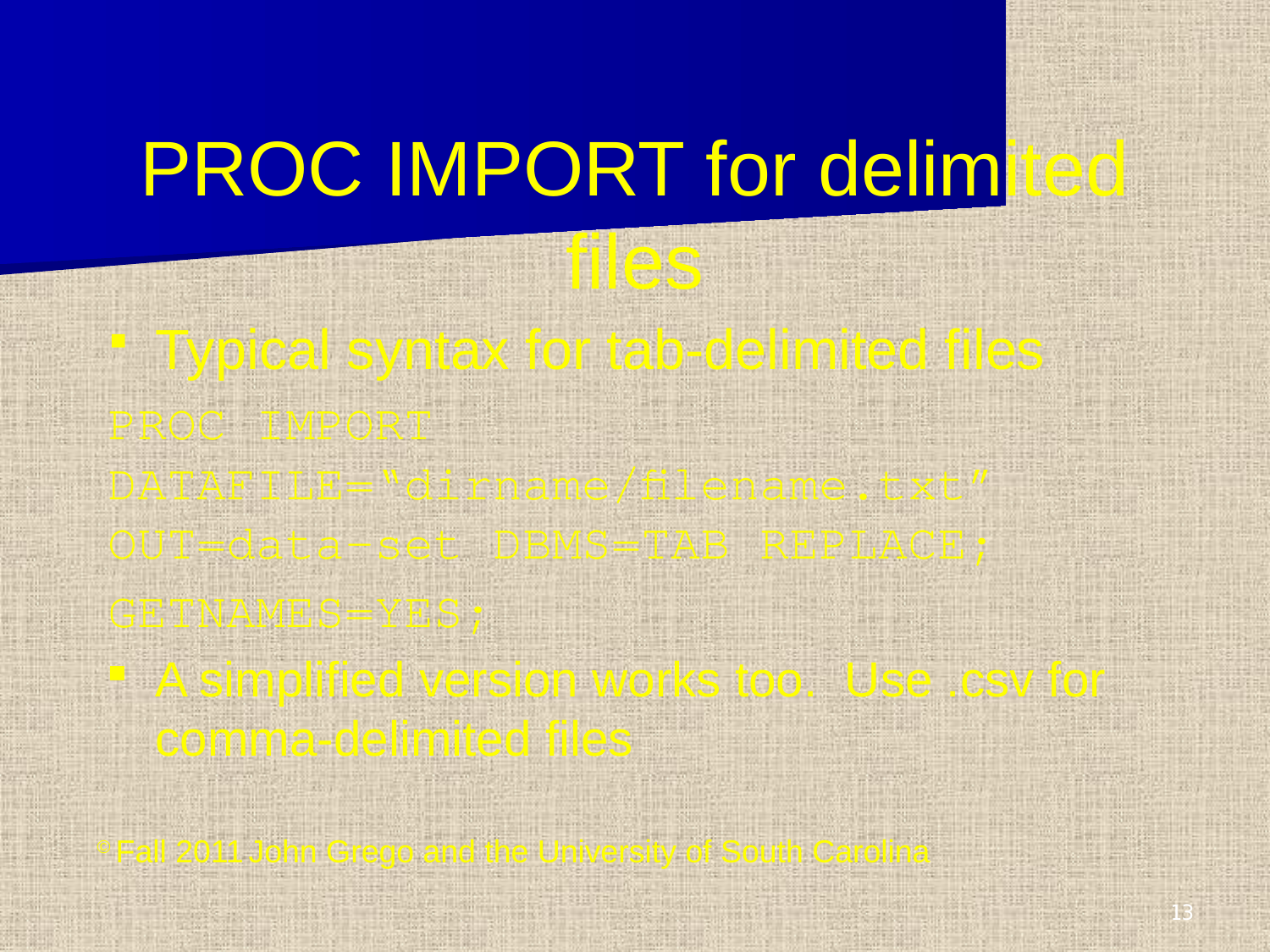

# PROC IMPORT for delimited files
Typical syntax for tab-delimited files
PROC IMPORT DATAFILE=“dirname/filename.txt” OUT=data-set DBMS=TAB REPLACE;
GETNAMES=YES;
A simplified version works too.  Use .csv for comma-delimited files

© Fall 2011 John Grego and the University of South Carolina
13